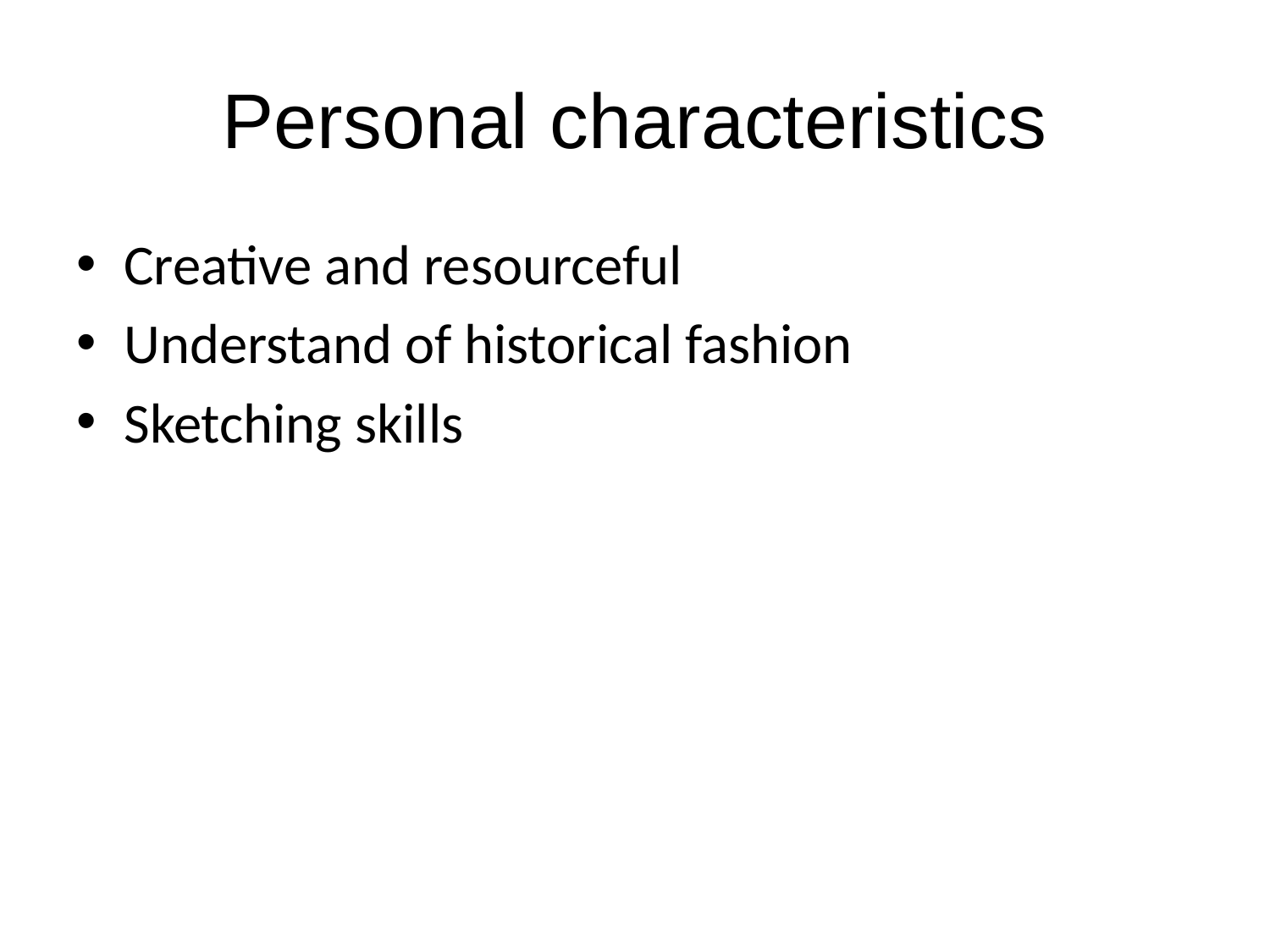

# Personal characteristics
Creative and resourceful
Understand of historical fashion
Sketching skills